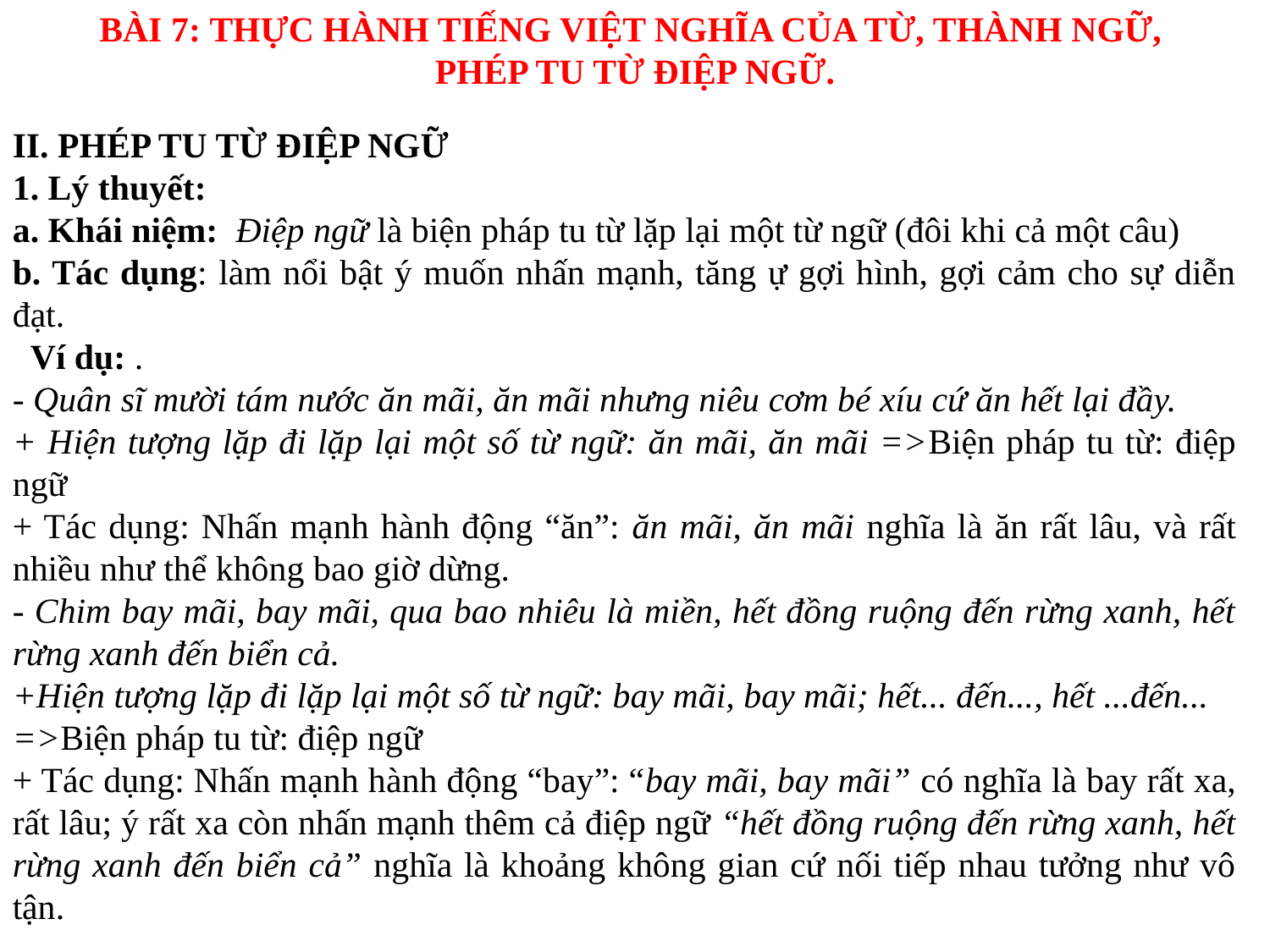

BÀI 7: THỰC HÀNH TIẾNG VIỆT NGHĨA CỦA TỪ, THÀNH NGỮ,
PHÉP TU TỪ ĐIỆP NGỮ.

II. PHÉP TU TỪ ĐIỆP NGỮ
1. Lý thuyết:
a. Khái niệm:  Điệp ngữ là biện pháp tu từ lặp lại một từ ngữ (đôi khi cả một câu)
b. Tác dụng: làm nổi bật ý muốn nhấn mạnh, tăng ự gợi hình, gợi cảm cho sự diễn đạt.
  Ví dụ: .
- Quân sĩ mười tám nước ăn mãi, ăn mãi nhưng niêu cơm bé xíu cứ ăn hết lại đầy.
+ Hiện tượng lặp đi lặp lại một số từ ngữ: ăn mãi, ăn mãi =>Biện pháp tu từ: điệp ngữ
+ Tác dụng: Nhấn mạnh hành động “ăn”: ăn mãi, ăn mãi nghĩa là ăn rất lâu, và rất nhiều như thể không bao giờ dừng.
- Chim bay mãi, bay mãi, qua bao nhiêu là miền, hết đồng ruộng đến rừng xanh, hết rừng xanh đến biển cả.
+Hiện tượng lặp đi lặp lại một số từ ngữ: bay mãi, bay mãi; hết... đến..., hết ...đến...
=>Biện pháp tu từ: điệp ngữ
+ Tác dụng: Nhấn mạnh hành động “bay”: “bay mãi, bay mãi” có nghĩa là bay rất xa, rất lâu; ý rất xa còn nhấn mạnh thêm cả điệp ngữ “hết đồng ruộng đến rừng xanh, hết rừng xanh đến biển cả” nghĩa là khoảng không gian cứ nối tiếp nhau tưởng như vô tận.